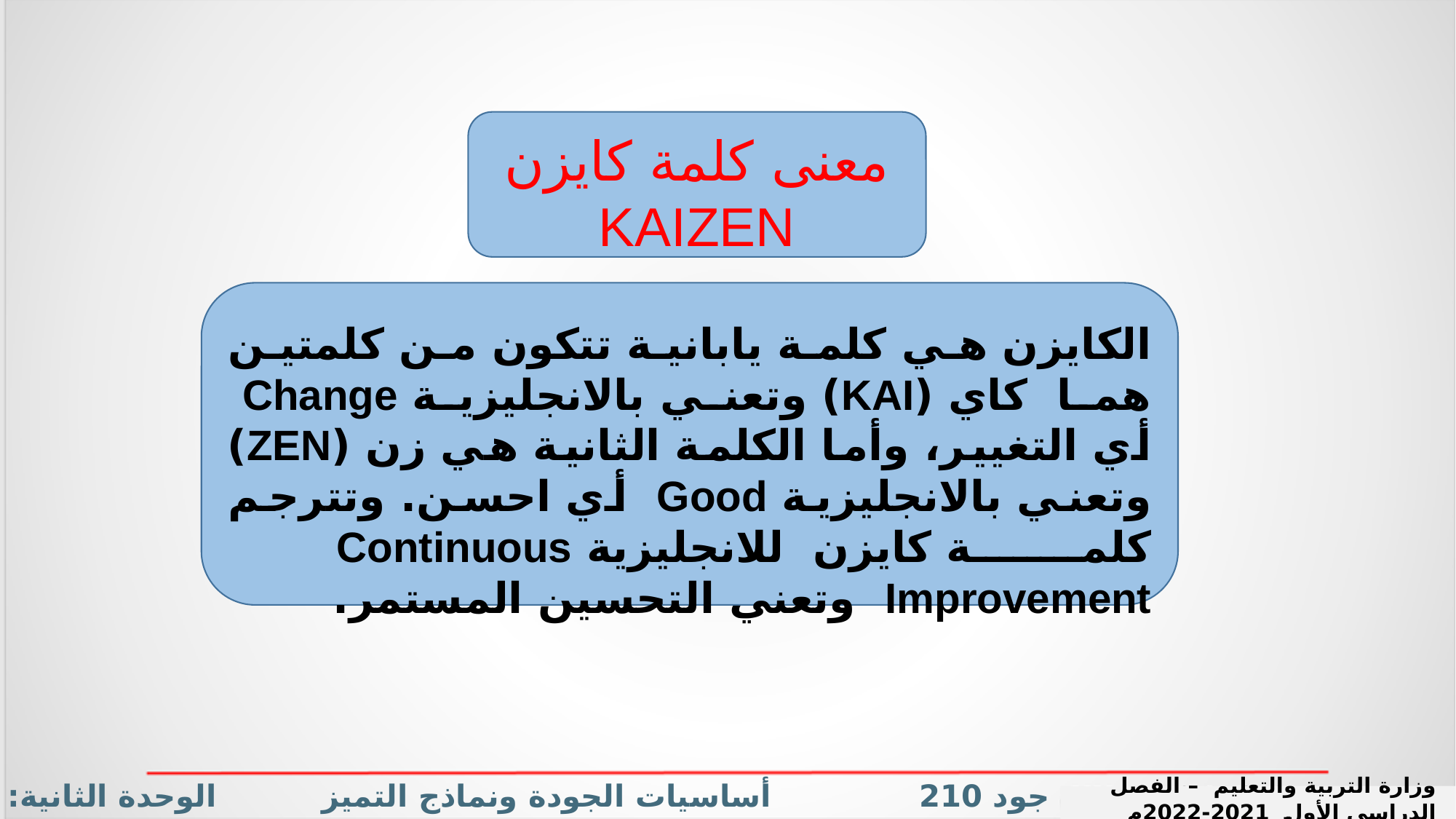

معنى كلمة كايزن KAIZEN

الكايزن هي كلمة يابانية تتكون من كلمتين هما  كاي (KAI) وتعني بالانجليزية Change  أي التغيير، وأما الكلمة الثانية هي زن (ZEN) وتعني بالانجليزية Good  أي احسن. وتترجم كلمة كايزن  للانجليزية Continuous Improvement  وتعني التحسين المستمر.
جود 210              أساسيات الجودة ونماذج التميز          الوحدة الثانية:  دعائم الجودة (التحسين المستمر + إرضاء الزبون)
وزارة التربية والتعليم  – الفصل الدراسي الأول  2021-2022م